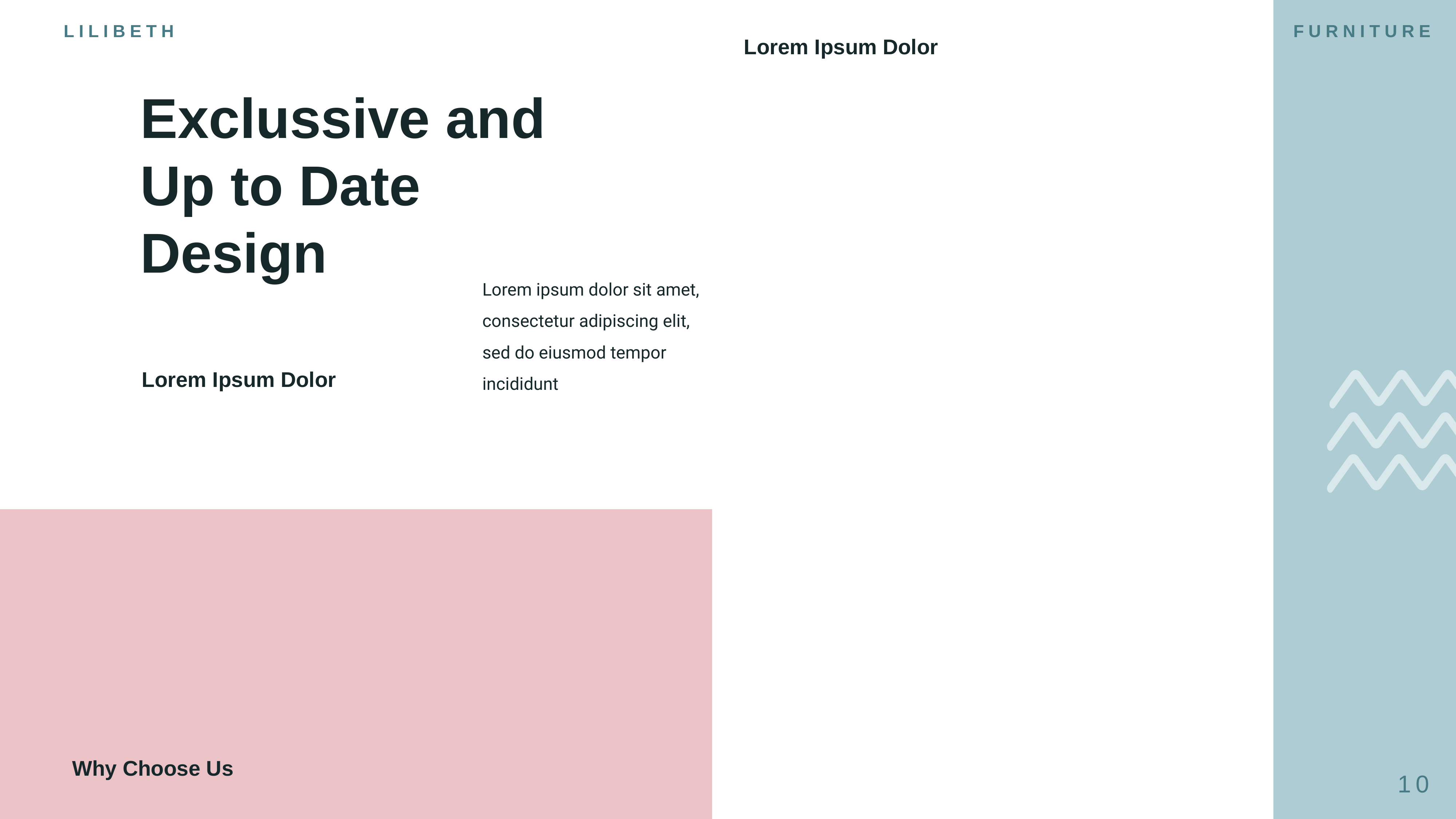

LILIBETH
FURNITURE
Lorem Ipsum Dolor
Exclussive and
Up to Date
Design
Lorem ipsum dolor sit amet, consectetur adipiscing elit, sed do eiusmod tempor incididunt
Lorem Ipsum Dolor

Why Choose Us
10